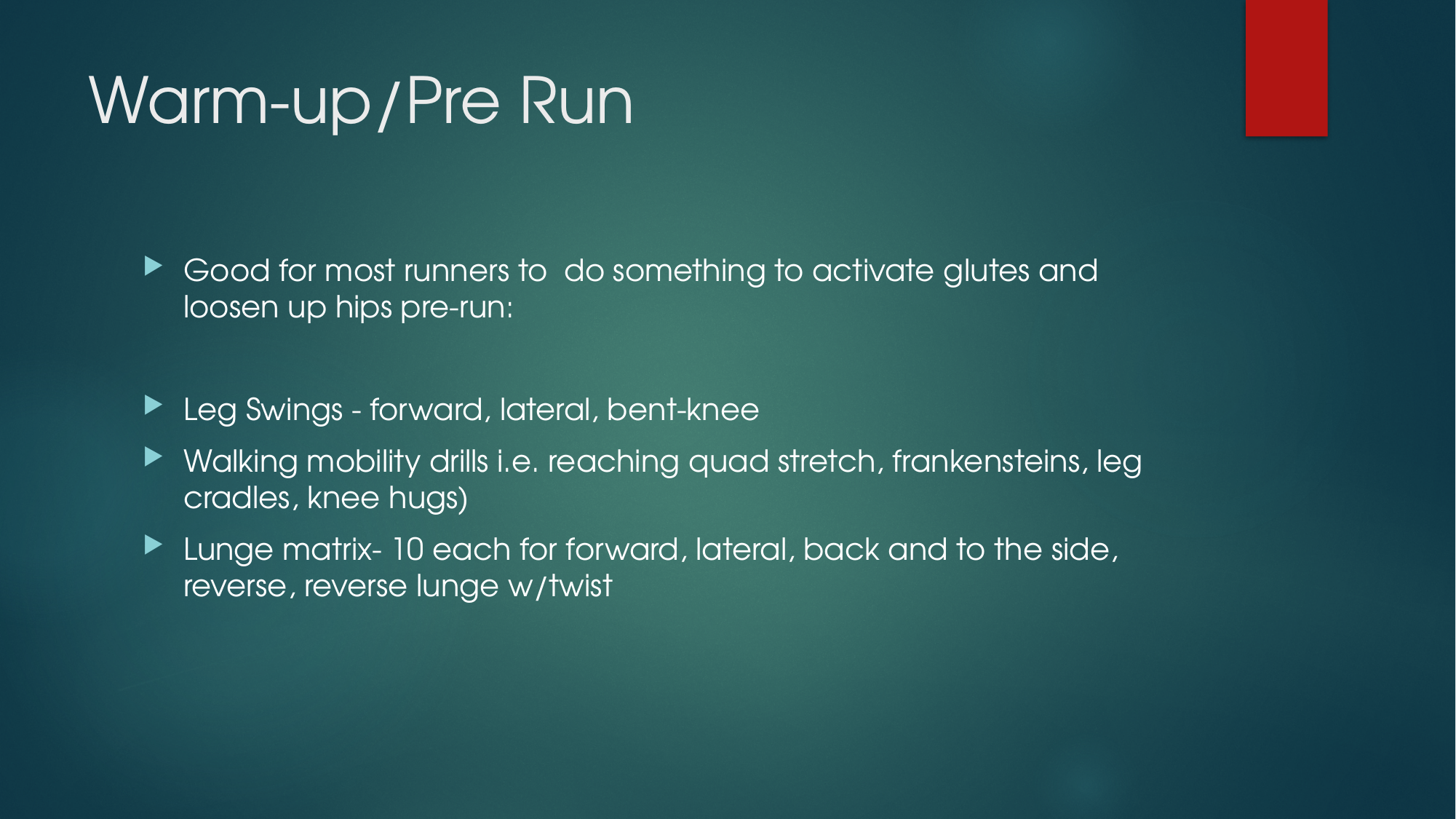

# Warm-up/Pre Run
Good for most runners to  do something to activate glutes and loosen up hips pre-run:

Leg Swings - forward, lateral, bent-knee
Walking mobility drills i.e. reaching quad stretch, frankensteins, leg cradles, knee hugs)
Lunge matrix- 10 each for forward, lateral, back and to the side, reverse, reverse lunge w/twist